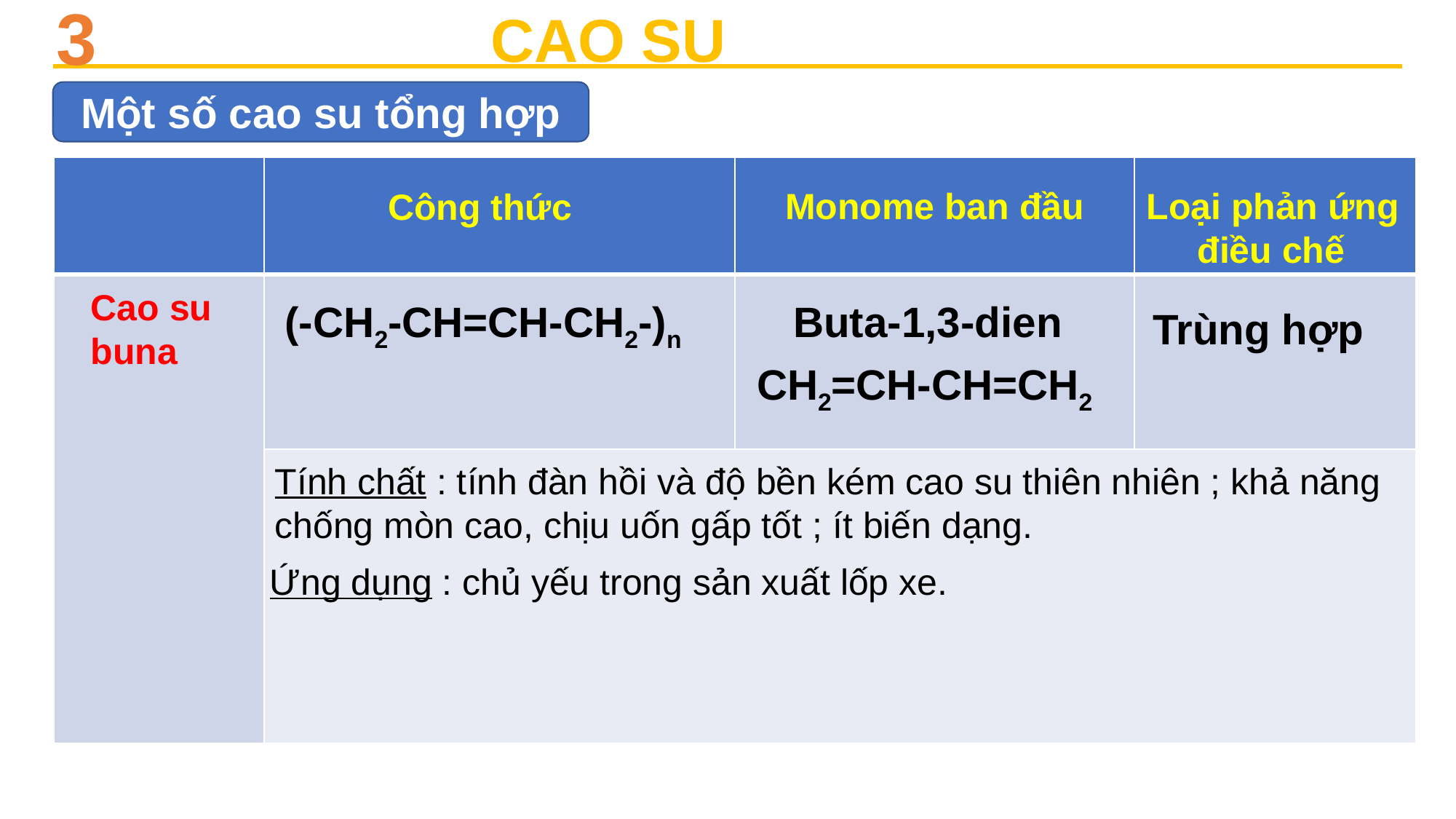

3
CAO SU
Một số cao su tổng hợp
|  |  |  |  |
| --- | --- | --- | --- |
|  |  |  |  |
|  |  |  |  |
Loại phản ứng
     điều chế
Monome ban đầu
Công thức
Cao su buna
(-CH2-CH=CH-CH2-)n
Buta-1,3-dien
Trùng hợp
CH2=CH-CH=CH2
Tính chất : tính đàn hồi và độ bền kém cao su thiên nhiên ; khả năng chống mòn cao, chịu uốn gấp tốt ; ít biến dạng.
Ứng dụng : chủ yếu trong sản xuất lốp xe.